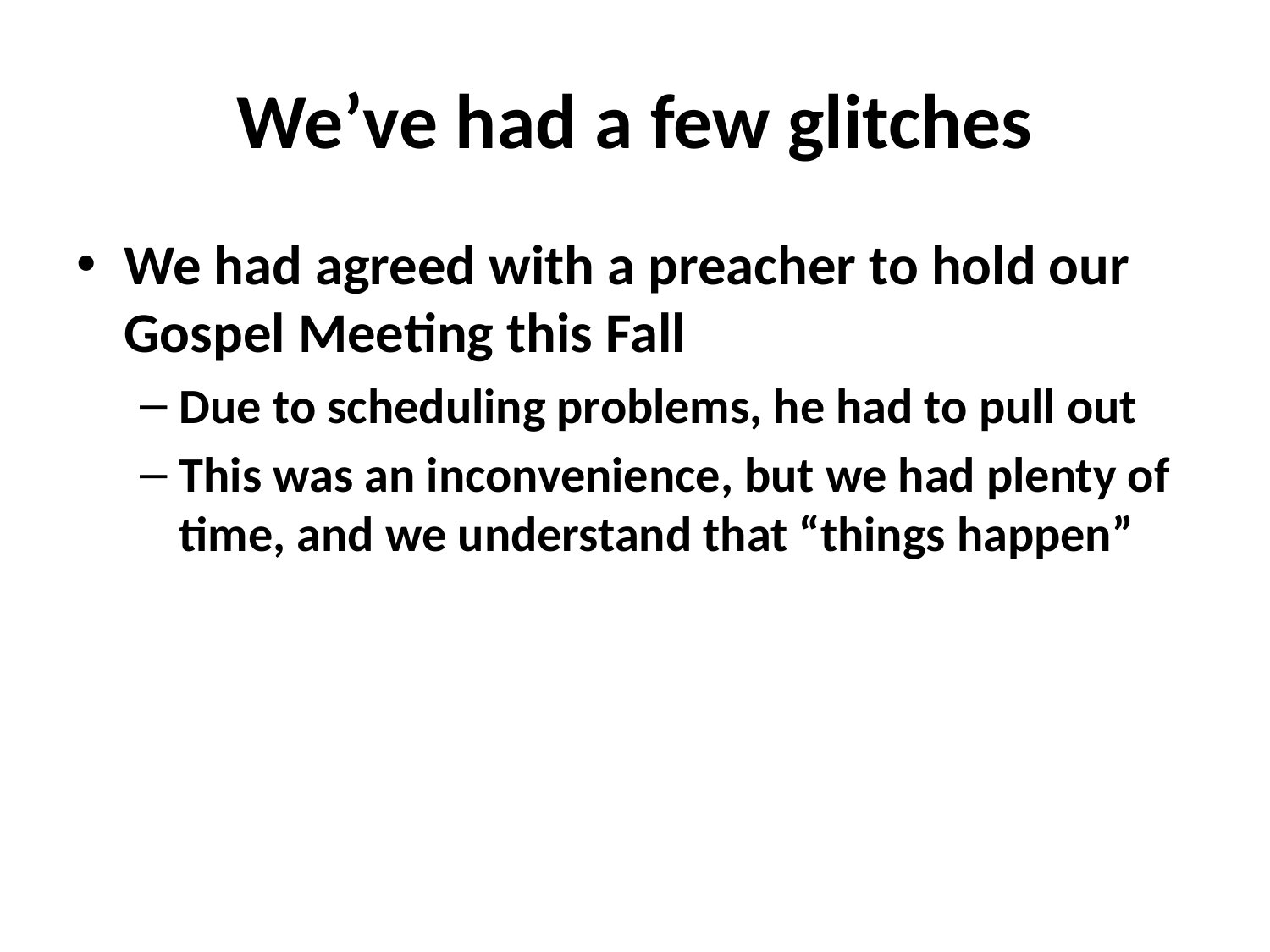

# We’ve had a few glitches
We had agreed with a preacher to hold our Gospel Meeting this Fall
Due to scheduling problems, he had to pull out
This was an inconvenience, but we had plenty of time, and we understand that “things happen”